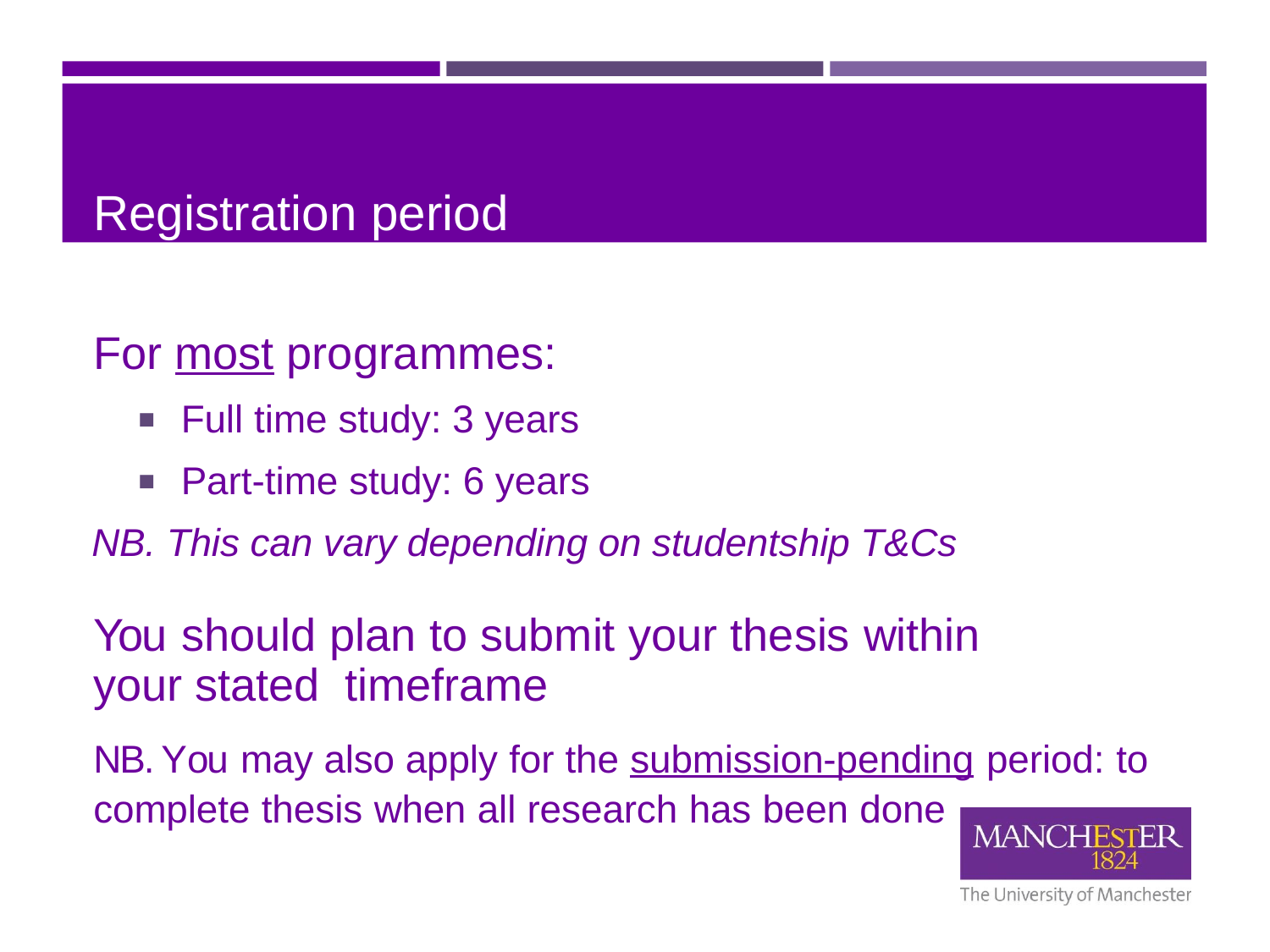

# Registration period
For most programmes:
Full time study: 3 years
Part-time study: 6 years
NB. This can vary depending on studentship T&Cs

You should plan to submit your thesis within your stated  timeframe
NB. You may also apply for the submission-pending period: to  complete thesis when all research has been done